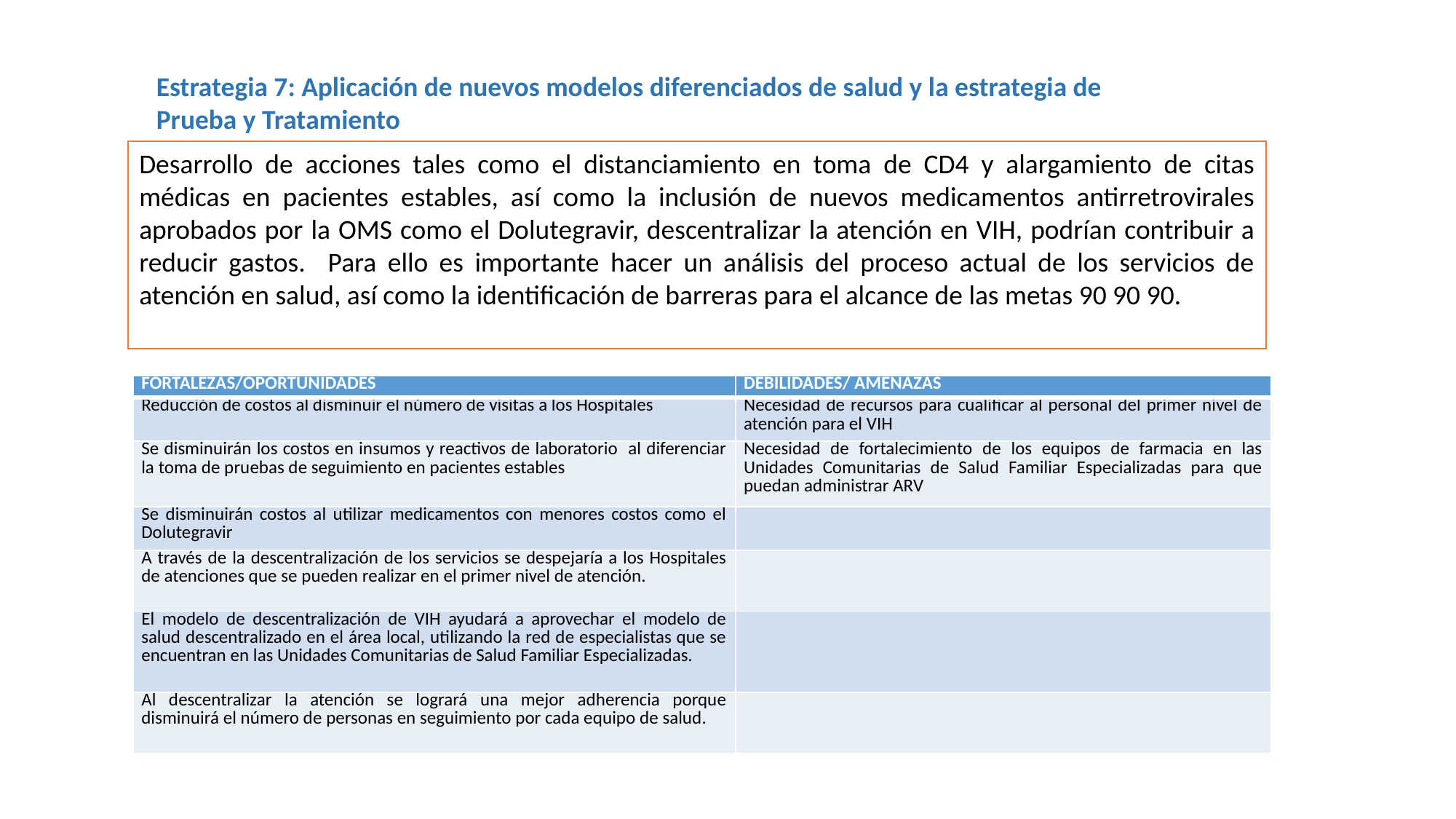

Estrategia 7: Aplicación de nuevos modelos diferenciados de salud y la estrategia de Prueba y Tratamiento
Desarrollo de acciones tales como el distanciamiento en toma de CD4 y alargamiento de citas médicas en pacientes estables, así como la inclusión de nuevos medicamentos antirretrovirales aprobados por la OMS como el Dolutegravir, descentralizar la atención en VIH, podrían contribuir a reducir gastos.  Para ello es importante hacer un análisis del proceso actual de los servicios de atención en salud, así como la identificación de barreras para el alcance de las metas 90 90 90.

| FORTALEZAS/OPORTUNIDADES | DEBILIDADES/ AMENAZAS |
| --- | --- |
| Reducción de costos al disminuir el número de visitas a los Hospitales | Necesidad de recursos para cualificar al personal del primer nivel de atención para el VIH |
| Se disminuirán los costos en insumos y reactivos de laboratorio al diferenciar la toma de pruebas de seguimiento en pacientes estables | Necesidad de fortalecimiento de los equipos de farmacia en las Unidades Comunitarias de Salud Familiar Especializadas para que puedan administrar ARV |
| Se disminuirán costos al utilizar medicamentos con menores costos como el Dolutegravir |  |
| A través de la descentralización de los servicios se despejaría a los Hospitales de atenciones que se pueden realizar en el primer nivel de atención. |  |
| El modelo de descentralización de VIH ayudará a aprovechar el modelo de salud descentralizado en el área local, utilizando la red de especialistas que se encuentran en las Unidades Comunitarias de Salud Familiar Especializadas. |  |
| Al descentralizar la atención se logrará una mejor adherencia porque disminuirá el número de personas en seguimiento por cada equipo de salud. |  |